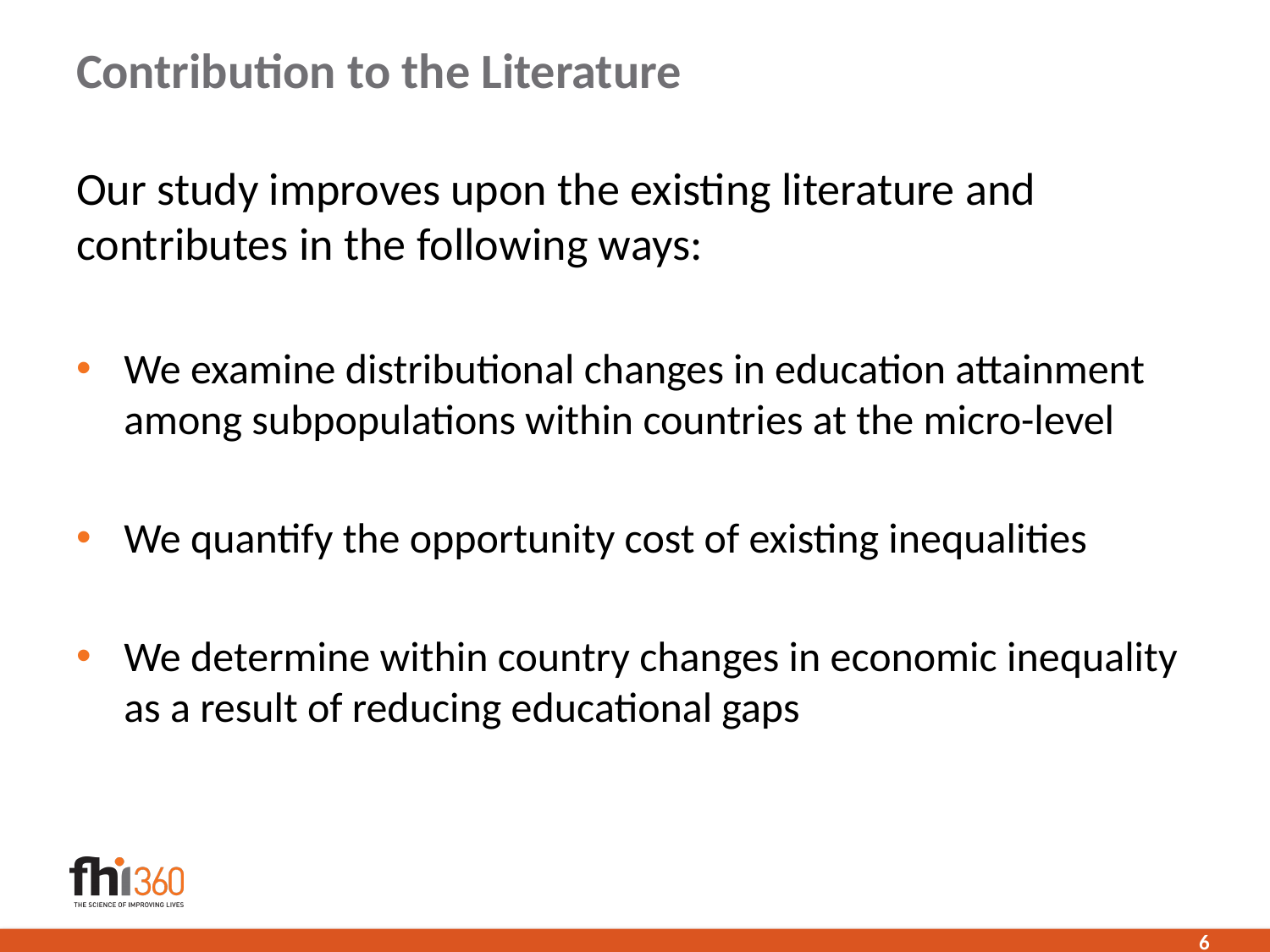

# Contribution to the Literature
Our study improves upon the existing literature and contributes in the following ways:

We examine distributional changes in education attainment among subpopulations within countries at the micro-level

We quantify the opportunity cost of existing inequalities

We determine within country changes in economic inequality as a result of reducing educational gaps
6